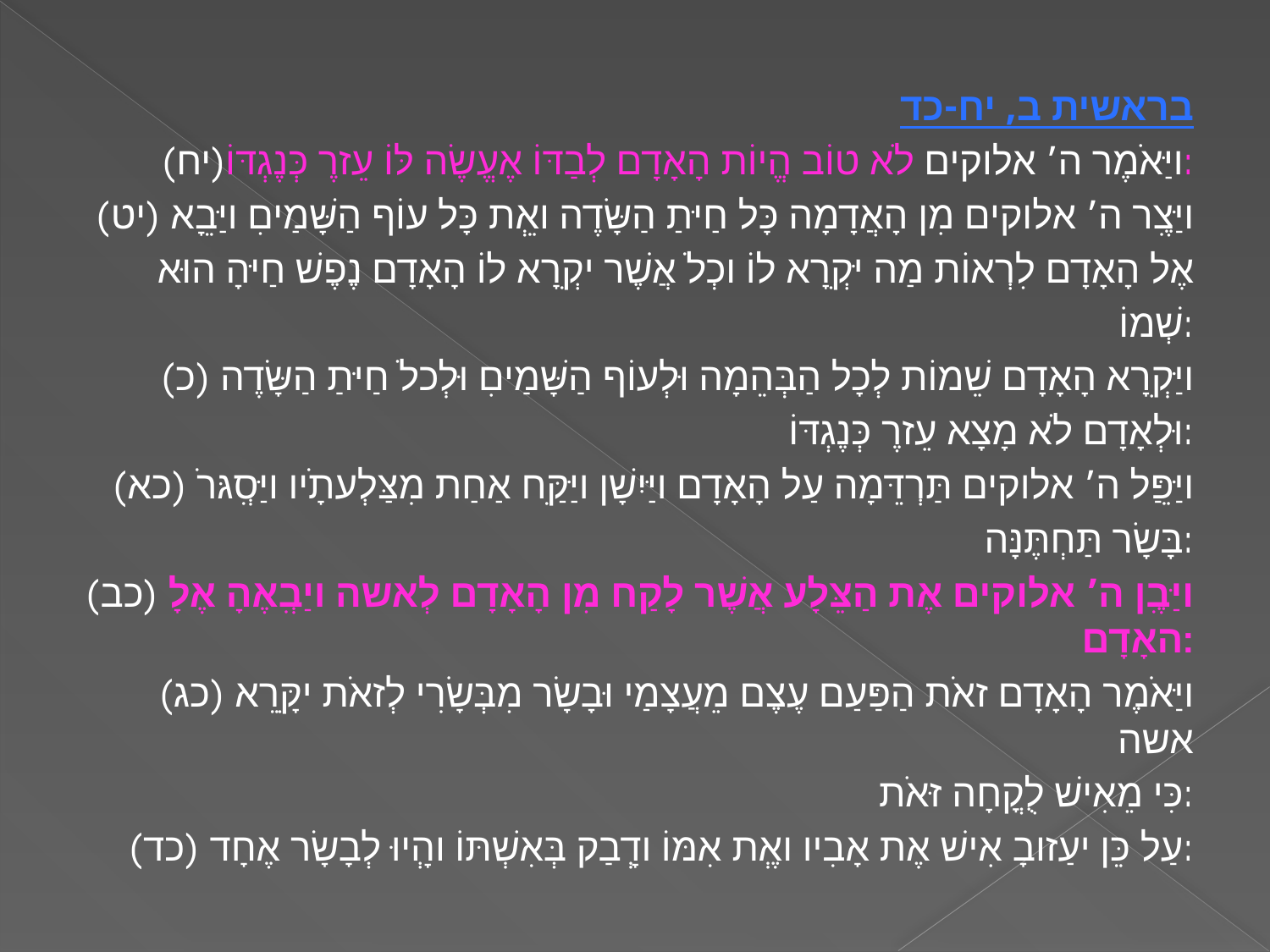

בראשית ב, יח-כד
(יח)ויַּאֹמֶר ה’ אלוקים לֹא טוֹב הֱיוֹת הָאָדָם לְבַדּוֹ אֶעֱשֶׂה לּוֹ עֵזרֶ כְּנֶגְדּוֹ:
(יט) ויַּצִֶר ה’ אלוקים מִן הָאֲדָמָה כָּל חַיּתַ הַשָּׂדֶה ואְֵת כָּל עוֹף הַשָּׁמַיםִ ויַּבֵָא
אֶל הָאָדָם לִרְאוֹת מַה יּקְִרָא לוֹ וכְלֹ אֲשֶׁר יקְִרָא לוֹ הָאָדָם נֶפֶשׁ חַיּהָ הוּא
שְׁמוֹ:
(כ) ויַּקְִרָא הָאָדָם שֵׁמוֹת לְכָל הַבְּהֵמָה וּלְעוֹף הַשָּׁמַיםִ וּלְכלֹ חַיּתַ הַשָּׂדֶה
וּלְאָדָם לֹא מָצָא עֵזרֶ כְּנֶגְדּוֹ:
(כא) ויַּפֵַּל ה’ אלוקים תַּרְדֵּמָה עַל הָאָדָם ויַּיִשָׁן ויַּקִַּח אַחַת מִצַּלְעתָֹיו ויַּסְִגּרֹ
בָּשָׂר תַּחְתֶּנָּה:
(כב) ויַּבִֶן ה’ אלוקים אֶת הַצֵּלָע אֲשֶׁר לָקַח מִן הָאָדָם לְאשה ויַבְִאֶהָ אֶלָ האָדָם:
(כג) ויַּאֹמֶר הָאָדָם זאֹת הַפַּעַם עֶצֶם מֵעֲצָמַי וּבָשָׂר מִבְּשָׂרִי לְזאֹת יקִָּרֵא אשה
כִּי מֵאִישׁ לֻקֳחָה זּאֹת:
(כד) עַל כֵּן יעַזובָ אִישׁ אֶת אָבִיו ואְֶת אִמּוֹ ודְָבַק בְּאִשְׁתּוֹ והְָיוּ לְבָשָׂר אֶחָד: